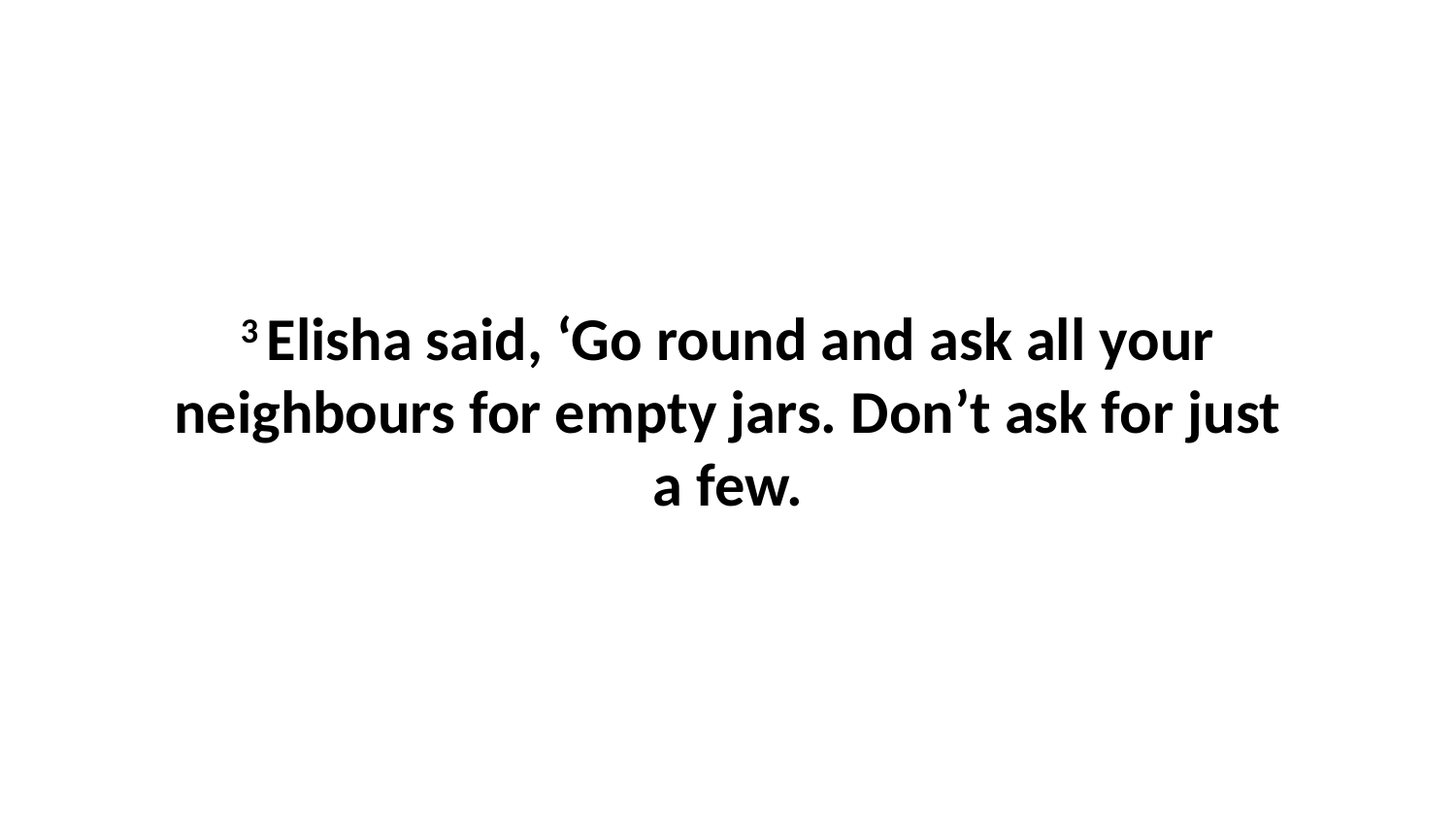

3 Elisha said, ‘Go round and ask all your neighbours for empty jars. Don’t ask for just a few.